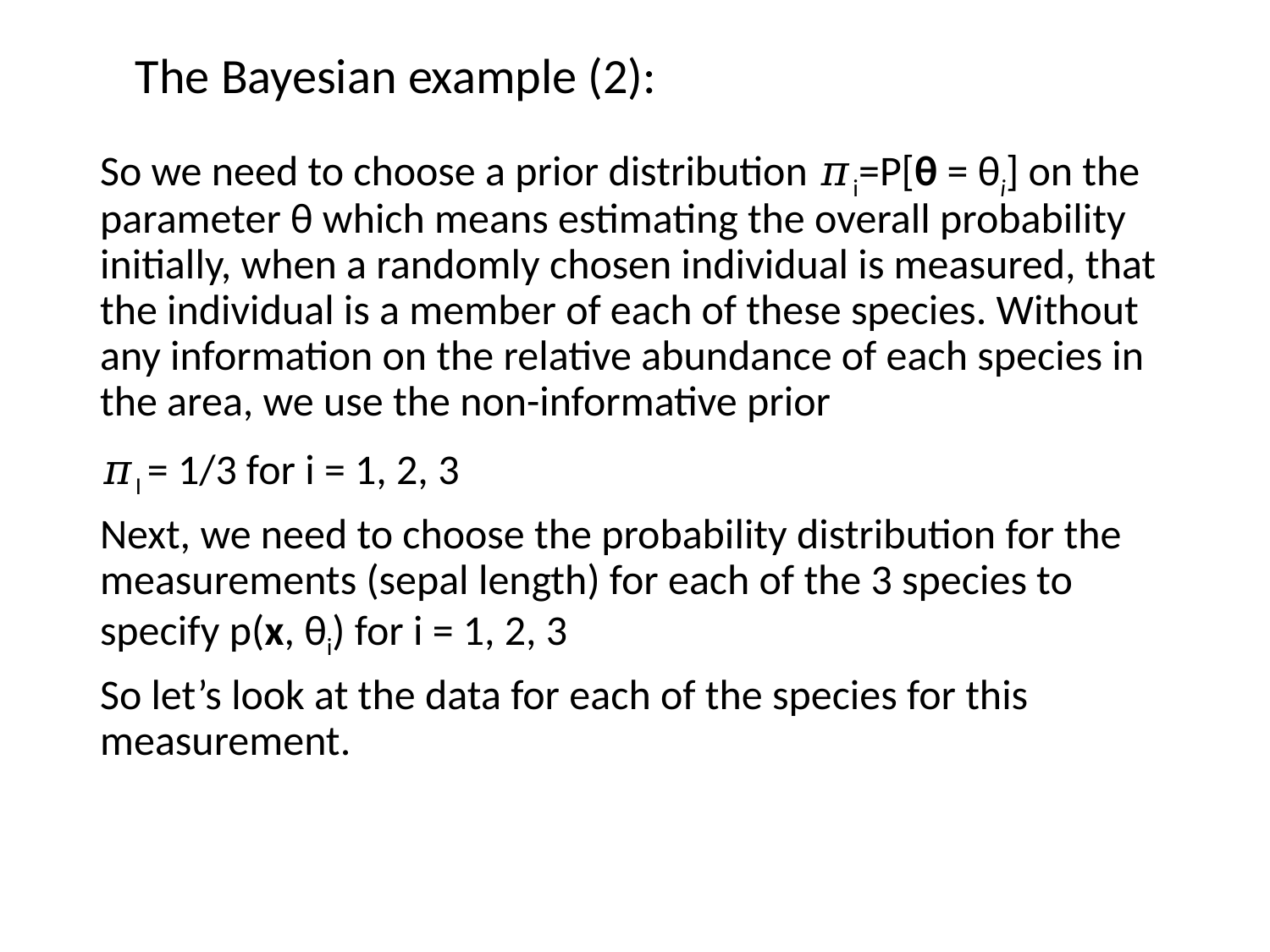

The Bayesian example (2):
So we need to choose a prior distribution 𝜋i=P[θ = θi] on the parameter θ which means estimating the overall probability initially, when a randomly chosen individual is measured, that the individual is a member of each of these species. Without any information on the relative abundance of each species in the area, we use the non-informative prior
𝜋I = 1/3 for i = 1, 2, 3
Next, we need to choose the probability distribution for the measurements (sepal length) for each of the 3 species to specify p(x, θi) for i = 1, 2, 3
So let’s look at the data for each of the species for this measurement.